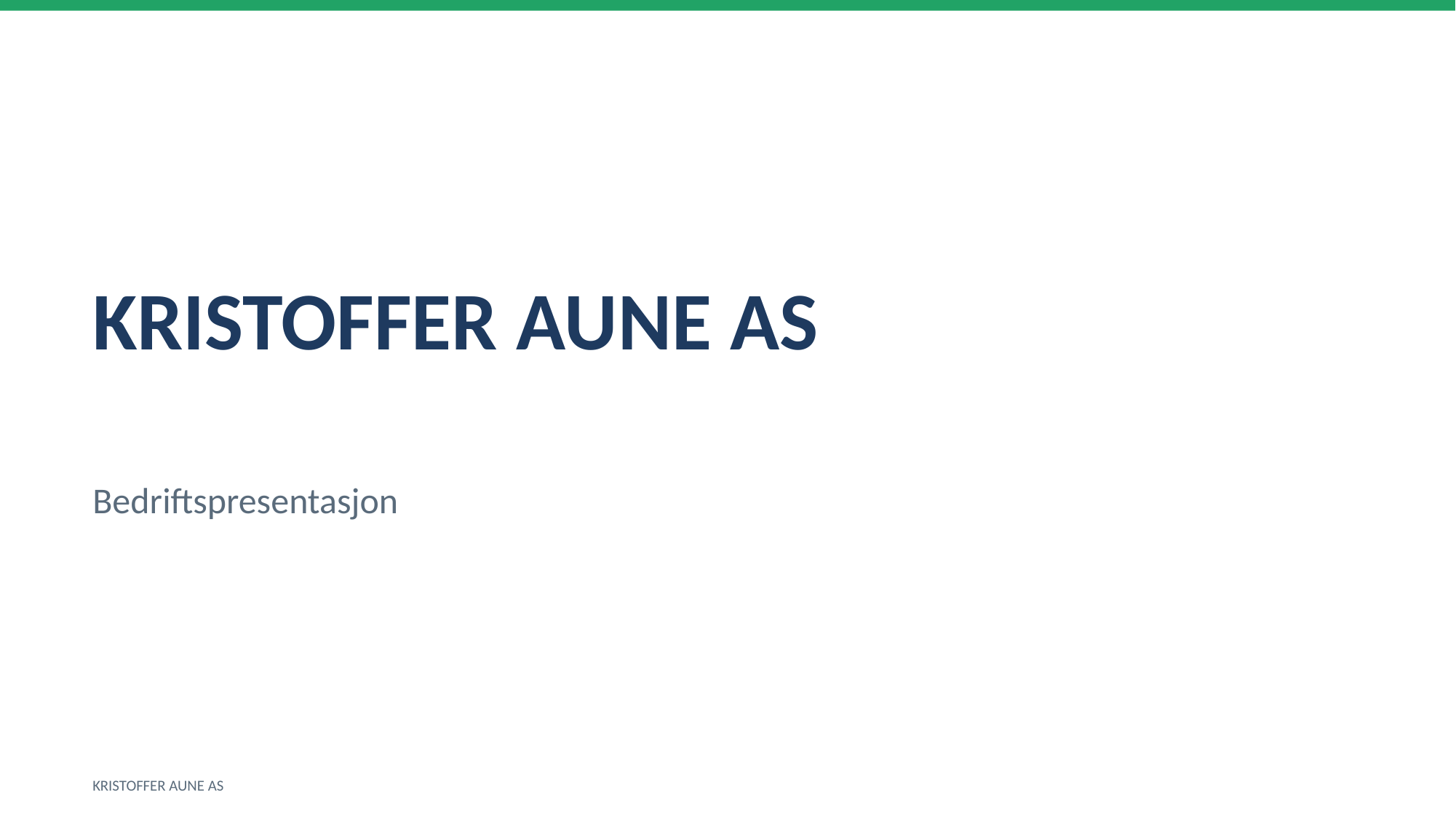

KRISTOFFER AUNE AS
Bedriftspresentasjon
KRISTOFFER AUNE AS